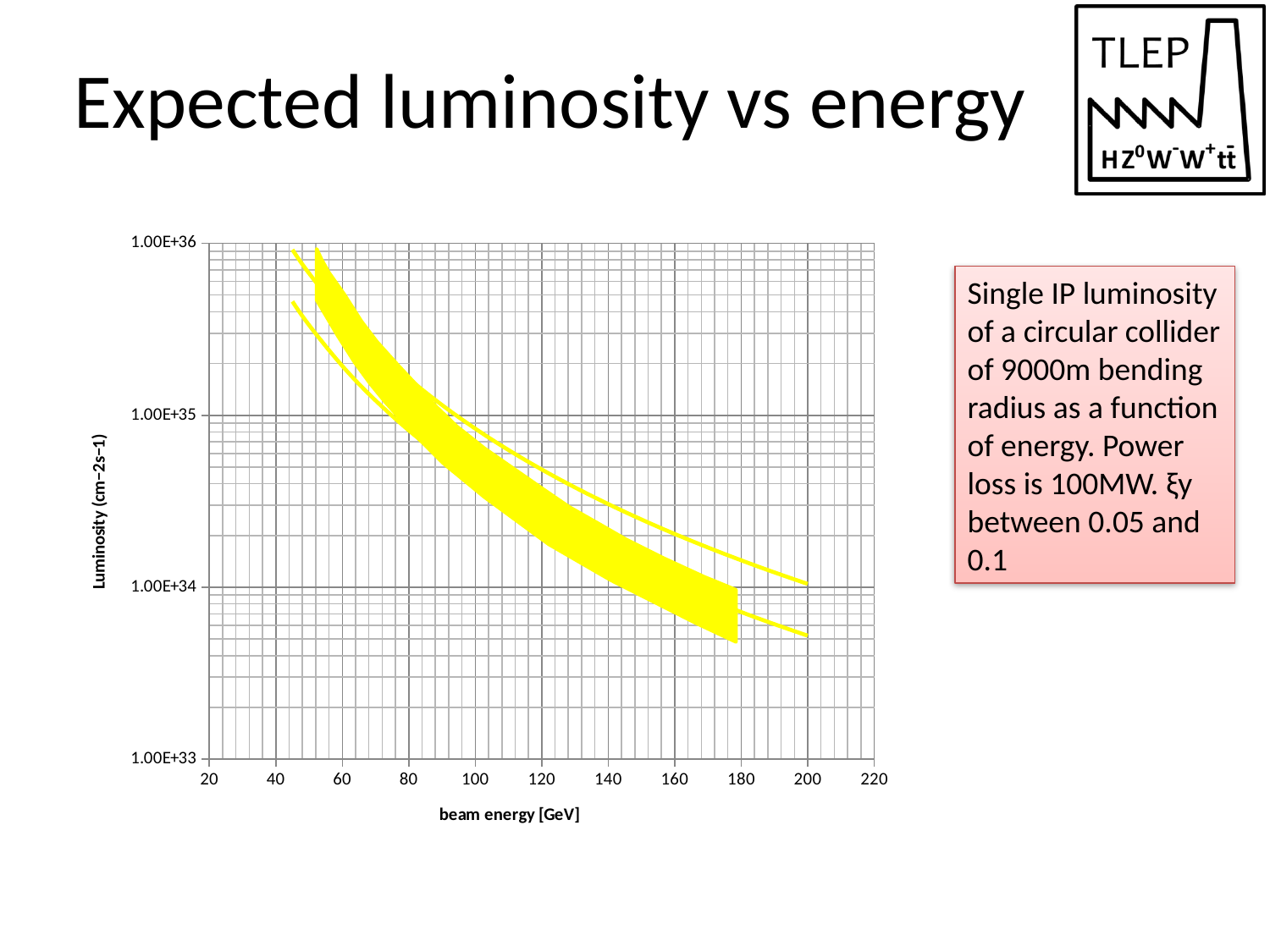

# Expected luminosity vs energy

### Chart

| Category |  |  |
|---|---|---|
Single IP luminosity of a circular collider of 9000m bending radius as a function of energy. Power loss is 100MW. ξy between 0.05 and 0.1